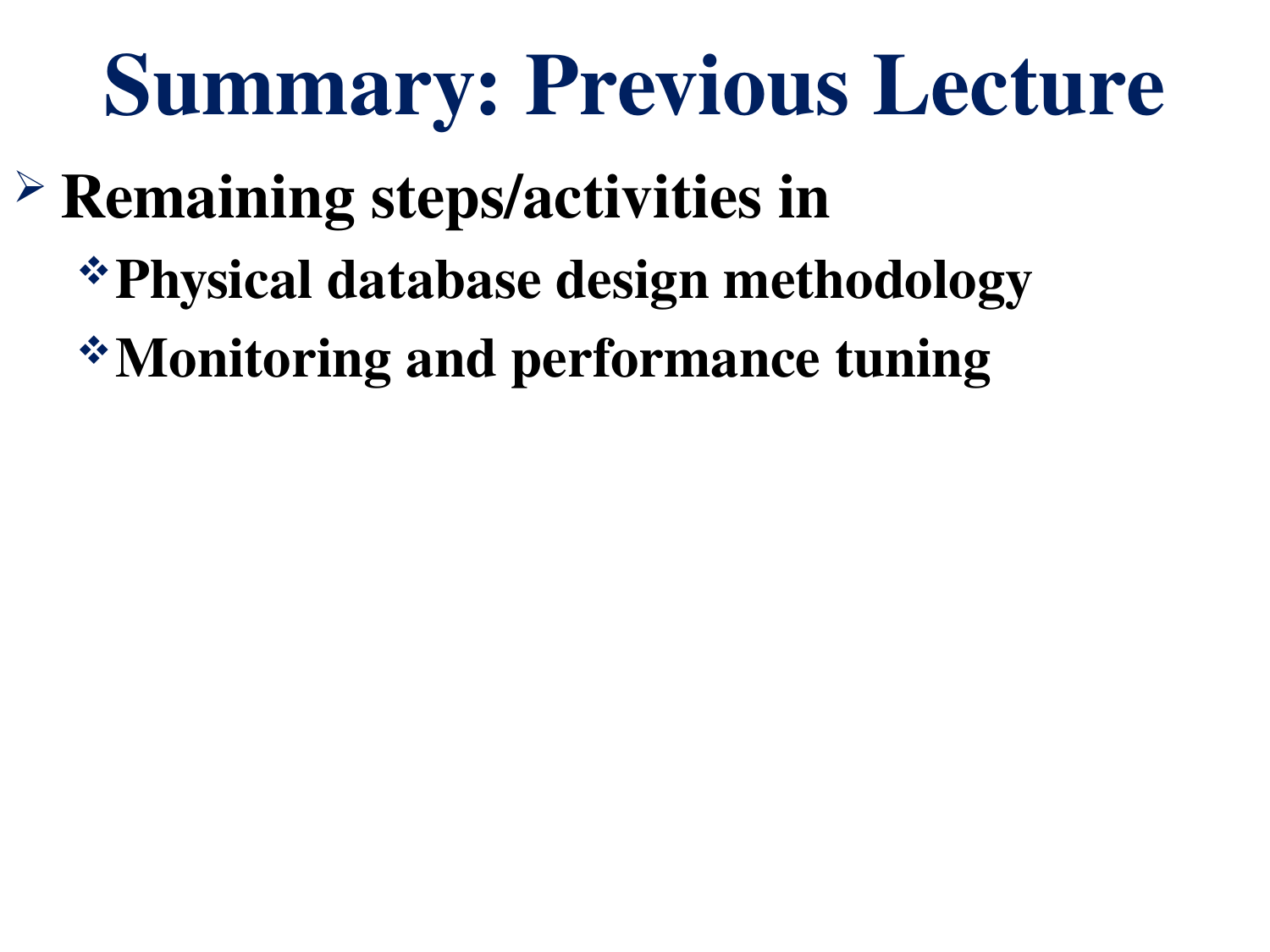

# Summary: Previous Lecture
Remaining steps/activities in
Physical database design methodology
Monitoring and performance tuning